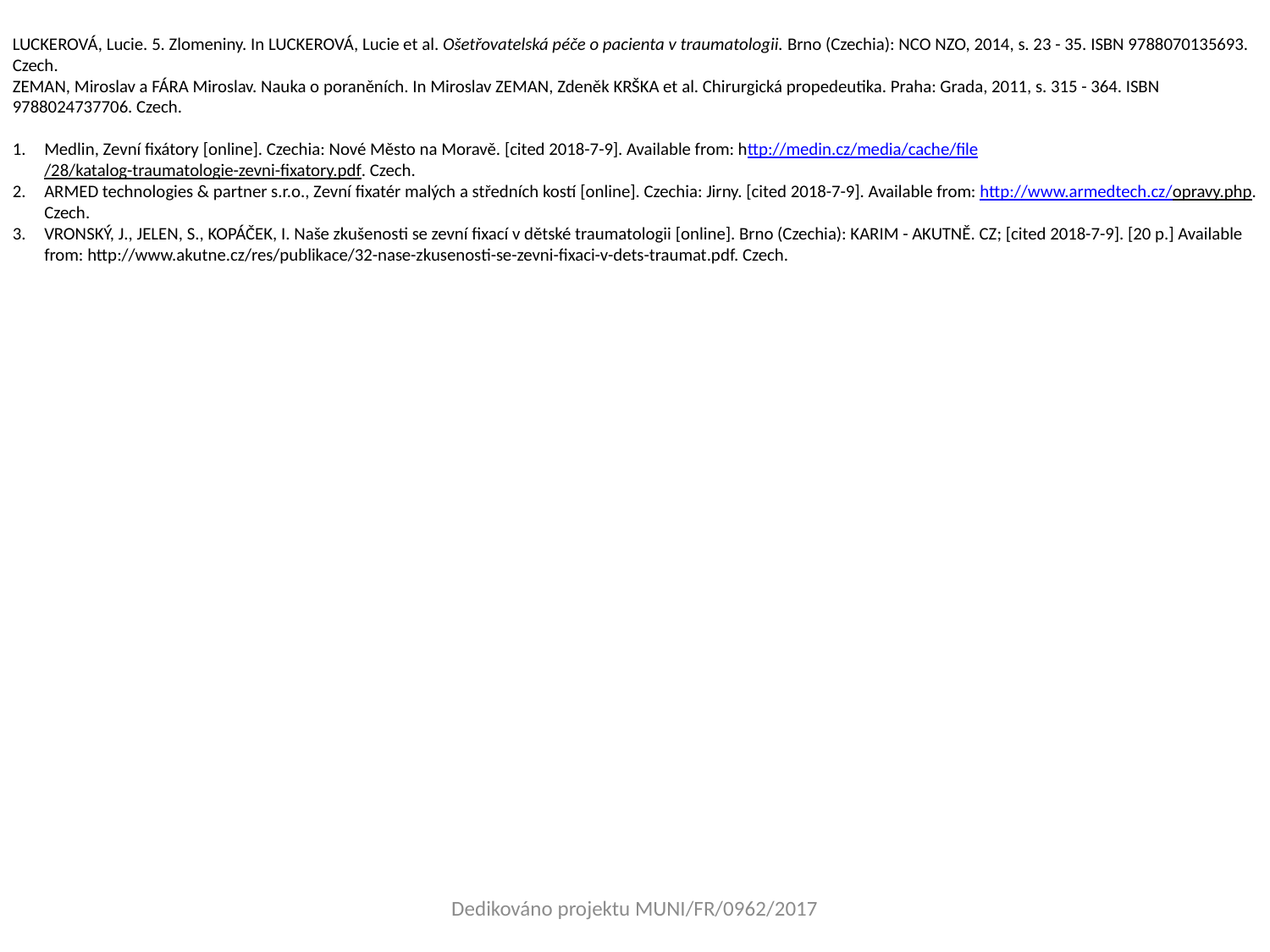

LUCKEROVÁ, Lucie. 5. Zlomeniny. In LUCKEROVÁ, Lucie et al. Ošetřovatelská péče o pacienta v traumatologii. Brno (Czechia): NCO NZO, 2014, s. 23 - 35. ISBN 9788070135693. Czech.
ZEMAN, Miroslav a FÁRA Miroslav. Nauka o poraněních. In Miroslav ZEMAN, Zdeněk KRŠKA et al. Chirurgická propedeutika. Praha: Grada, 2011, s. 315 - 364. ISBN 9788024737706. Czech.

Medlin, Zevní fixátory [online]. Czechia: Nové Město na Moravě. [cited 2018-7-9]. Available from: http://medin.cz/media/cache/file/28/katalog-traumatologie-zevni-fixatory.pdf. Czech.
ARMED technologies & partner s.r.o., Zevní fixatér malých a středních kostí [online]. Czechia: Jirny. [cited 2018-7-9]. Available from: http://www.armedtech.cz/opravy.php. Czech.
VRONSKÝ, J., JELEN, S., KOPÁČEK, I. Naše zkušenosti se zevní fixací v dětské traumatologii [online]. Brno (Czechia): KARIM - AKUTNĚ. CZ; [cited 2018-7-9]. [20 p.] Available from: http://www.akutne.cz/res/publikace/32-nase-zkusenosti-se-zevni-fixaci-v-dets-traumat.pdf. Czech.

Dedikováno projektu MUNI/FR/0962/2017